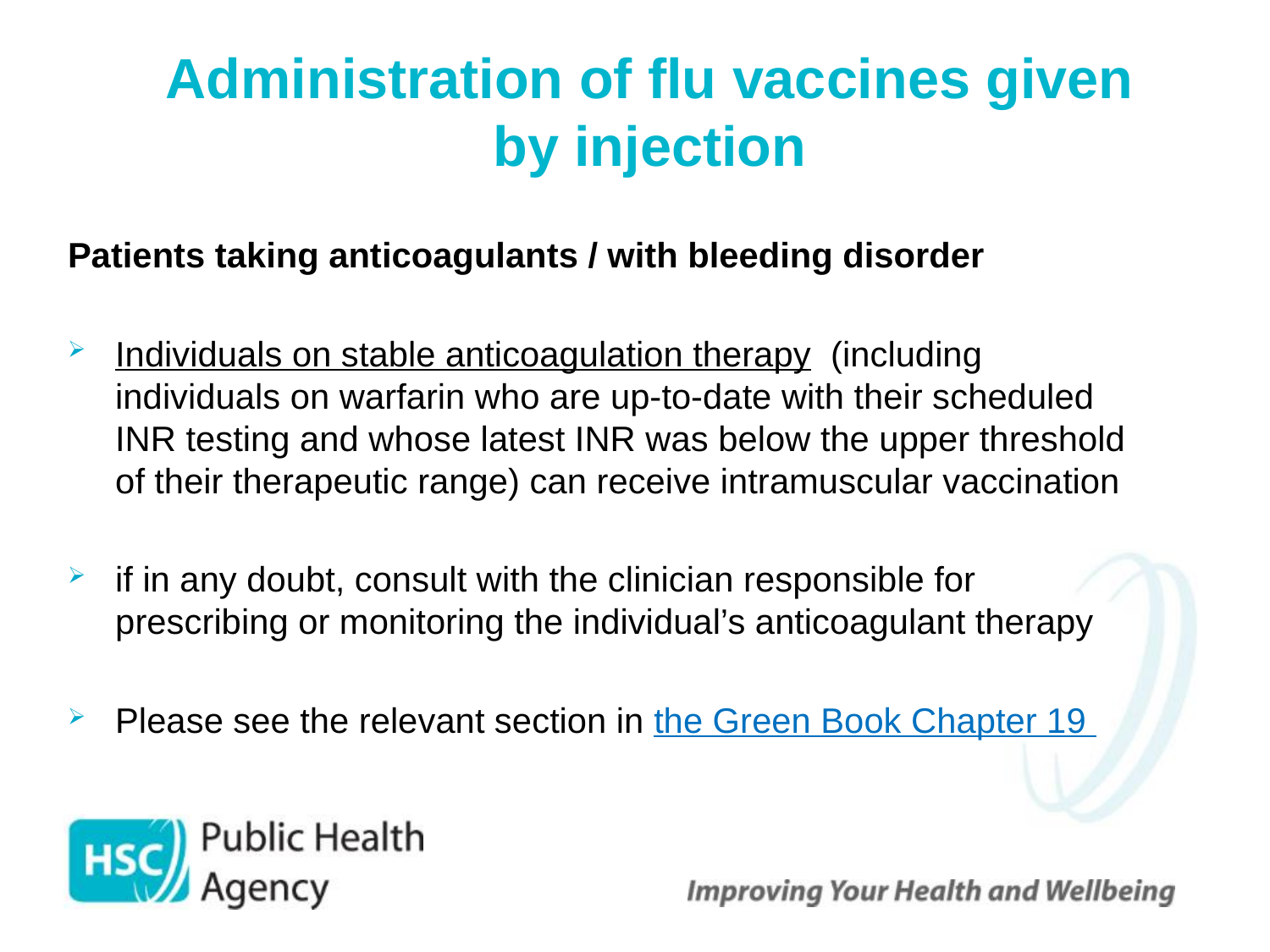

# Administration of flu vaccines given by injection
Patients taking anticoagulants / with bleeding disorder

Individuals on stable anticoagulation therapy  (including individuals on warfarin who are up-to-date with their scheduled INR testing and whose latest INR was below the upper threshold of their therapeutic range) can receive intramuscular vaccination

if in any doubt, consult with the clinician responsible for prescribing or monitoring the individual’s anticoagulant therapy

Please see the relevant section in the Green Book Chapter 19
  42